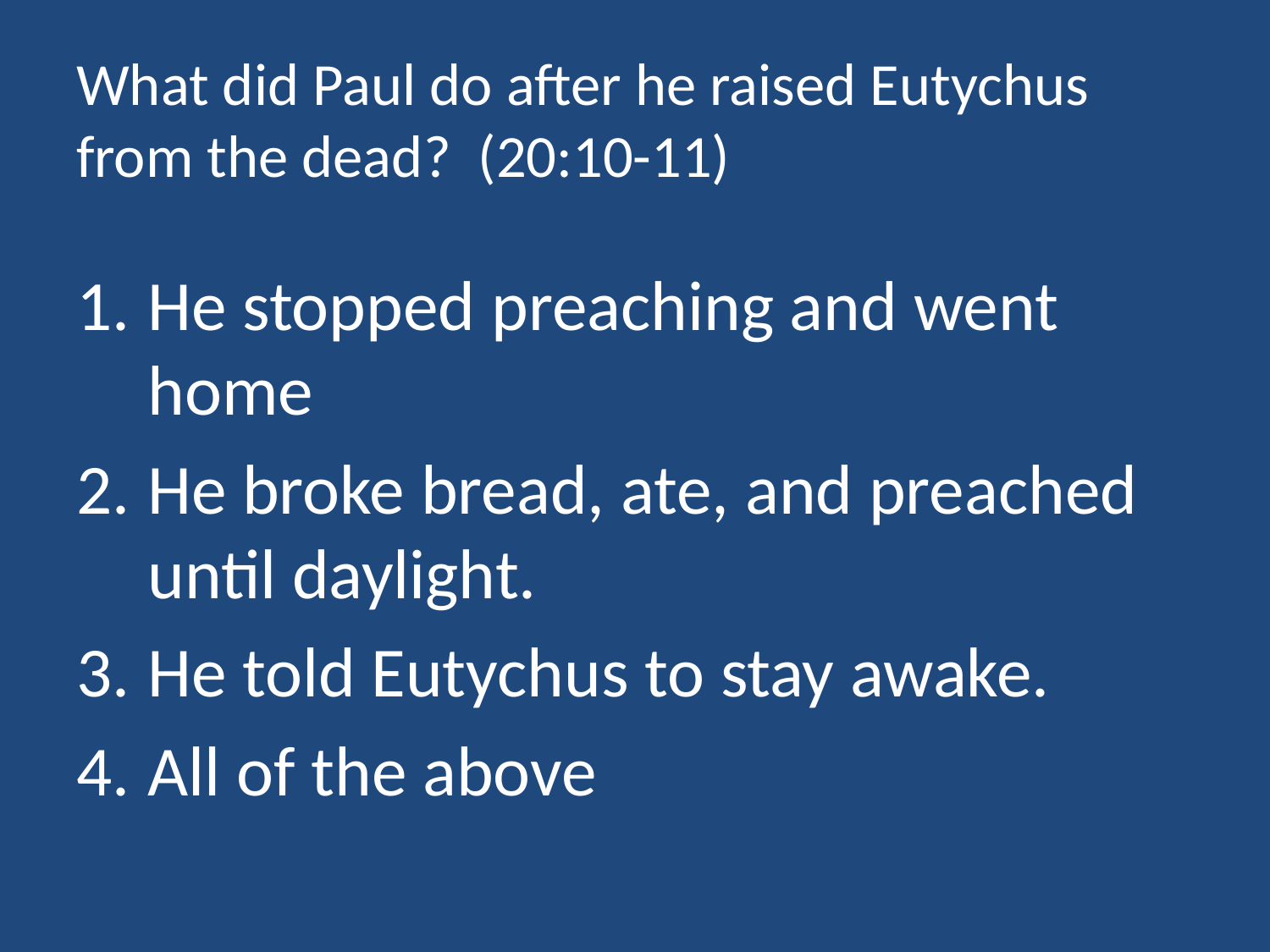

# What did Paul do after he raised Eutychus from the dead?  (20:10-11)
He stopped preaching and went home
He broke bread, ate, and preached until daylight.
He told Eutychus to stay awake.
All of the above